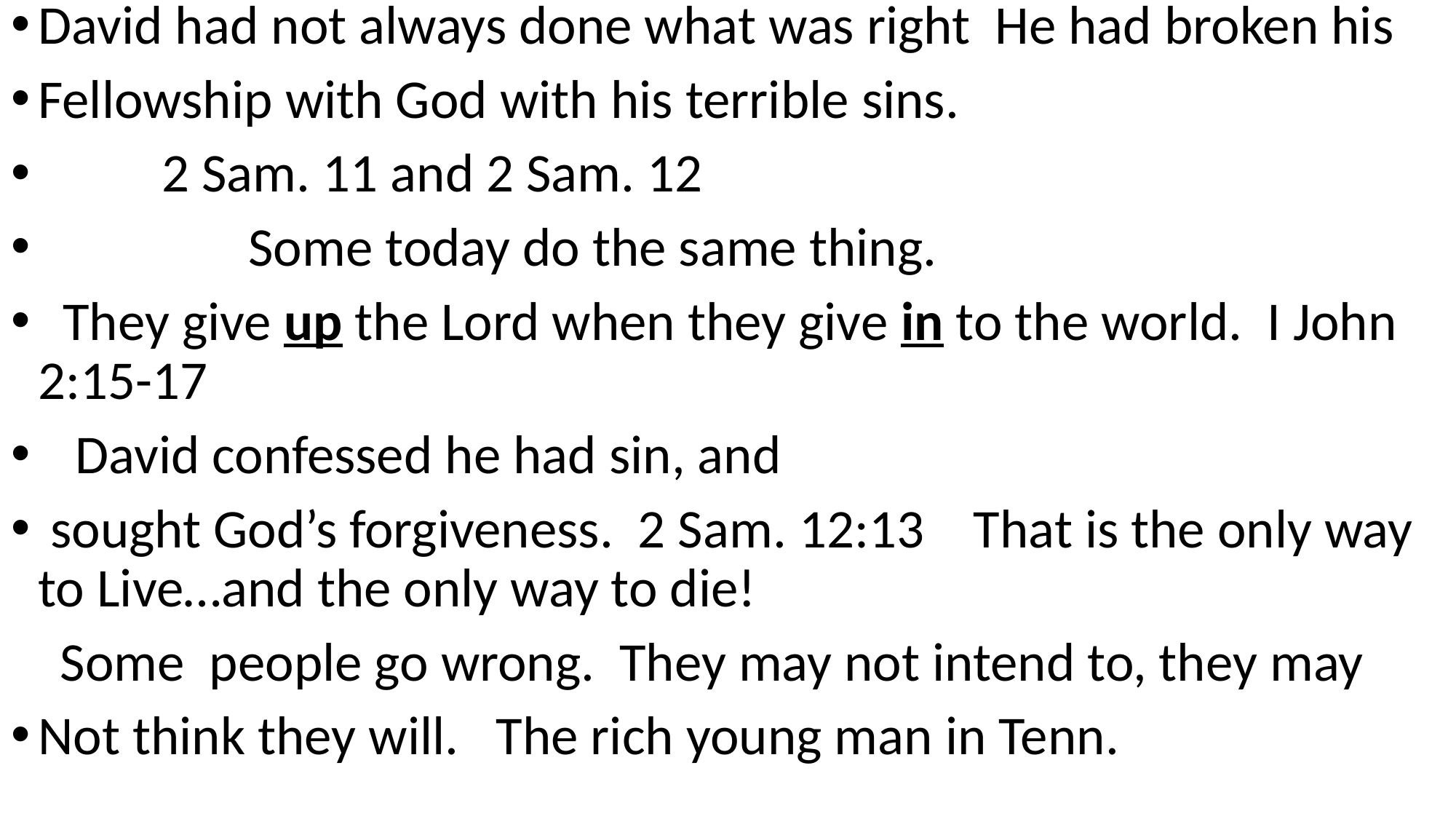

David had not always done what was right  He had broken his
Fellowship with God with his terrible sins.
          2 Sam. 11 and 2 Sam. 12
                 Some today do the same thing.
  They give up the Lord when they give in to the world.  I John 2:15-17
   David confessed he had sin, and
 sought God’s forgiveness.  2 Sam. 12:13    That is the only way to Live…and the only way to die!
    Some  people go wrong.  They may not intend to, they may
Not think they will.   The rich young man in Tenn.